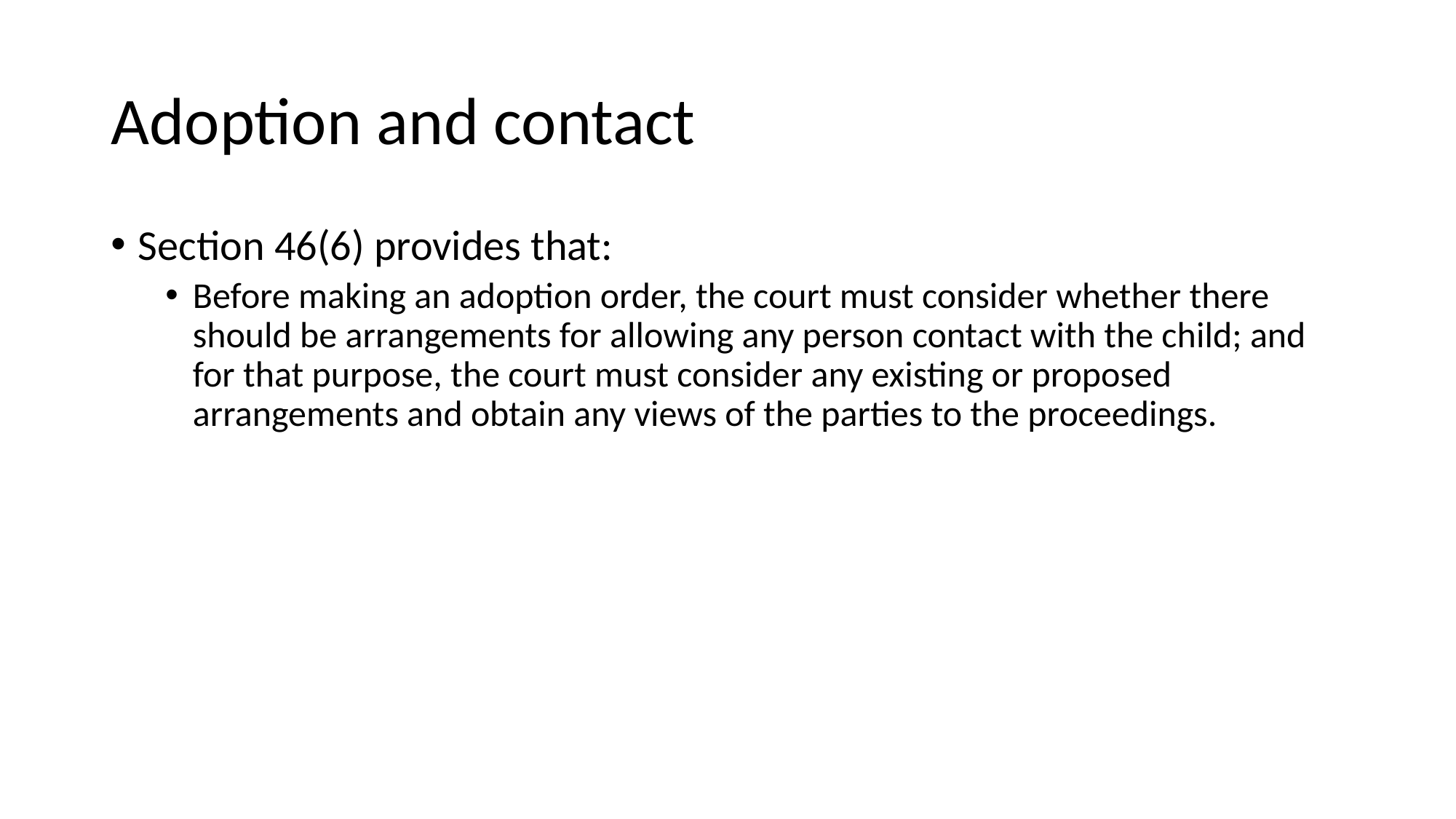

# Adoption and contact
Section 46(6) provides that:
Before making an adoption order, the court must consider whether there should be arrangements for allowing any person contact with the child; and for that purpose, the court must consider any existing or proposed arrangements and obtain any views of the parties to the proceedings.